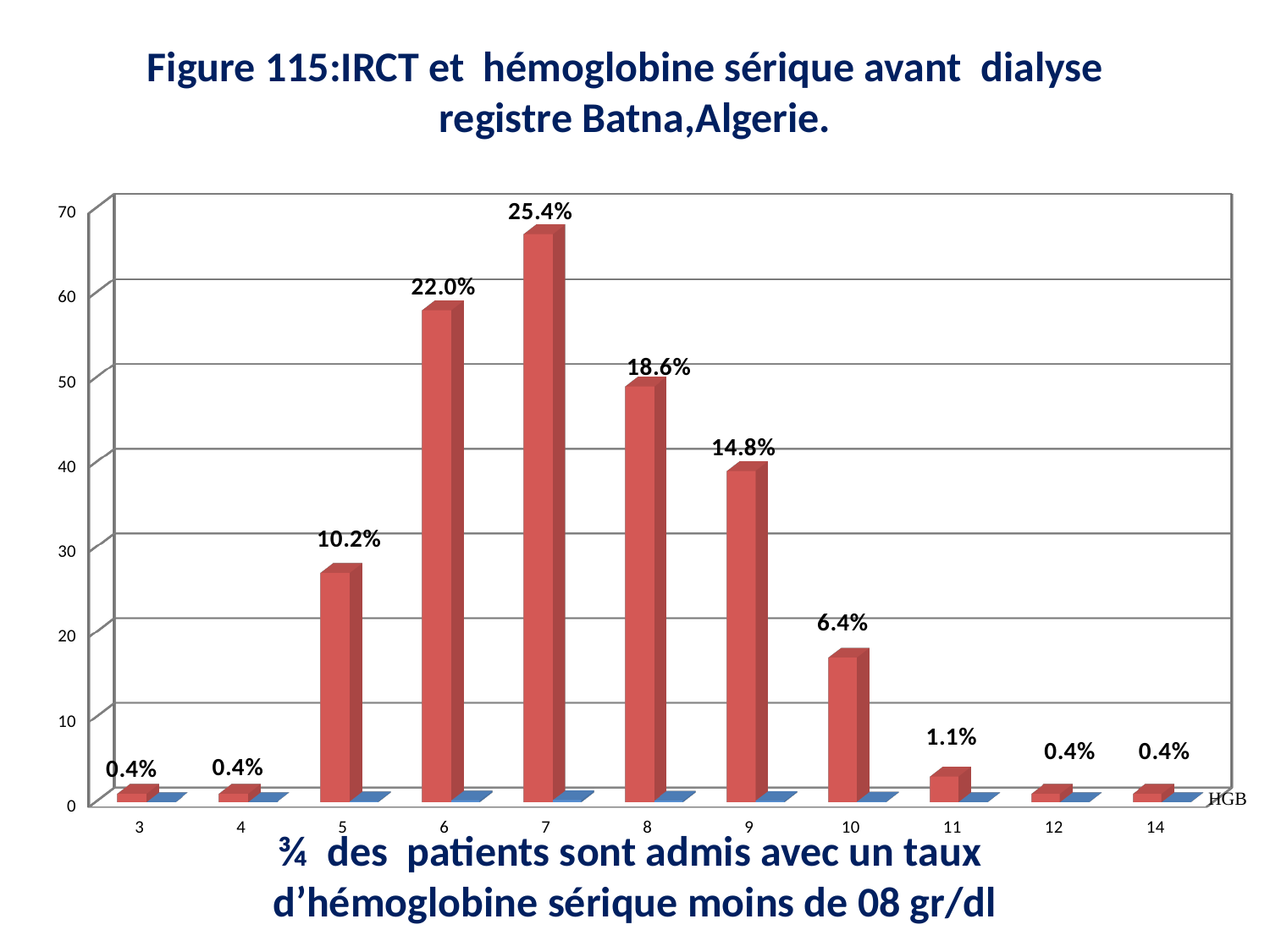

# Figure 115:IRCT et  hémoglobine sérique avant  dialyse   registre Batna,Algerie.

[unsupported chart]

¾  des  patients sont admis avec un taux
d’hémoglobine sérique moins de 08 gr/dl